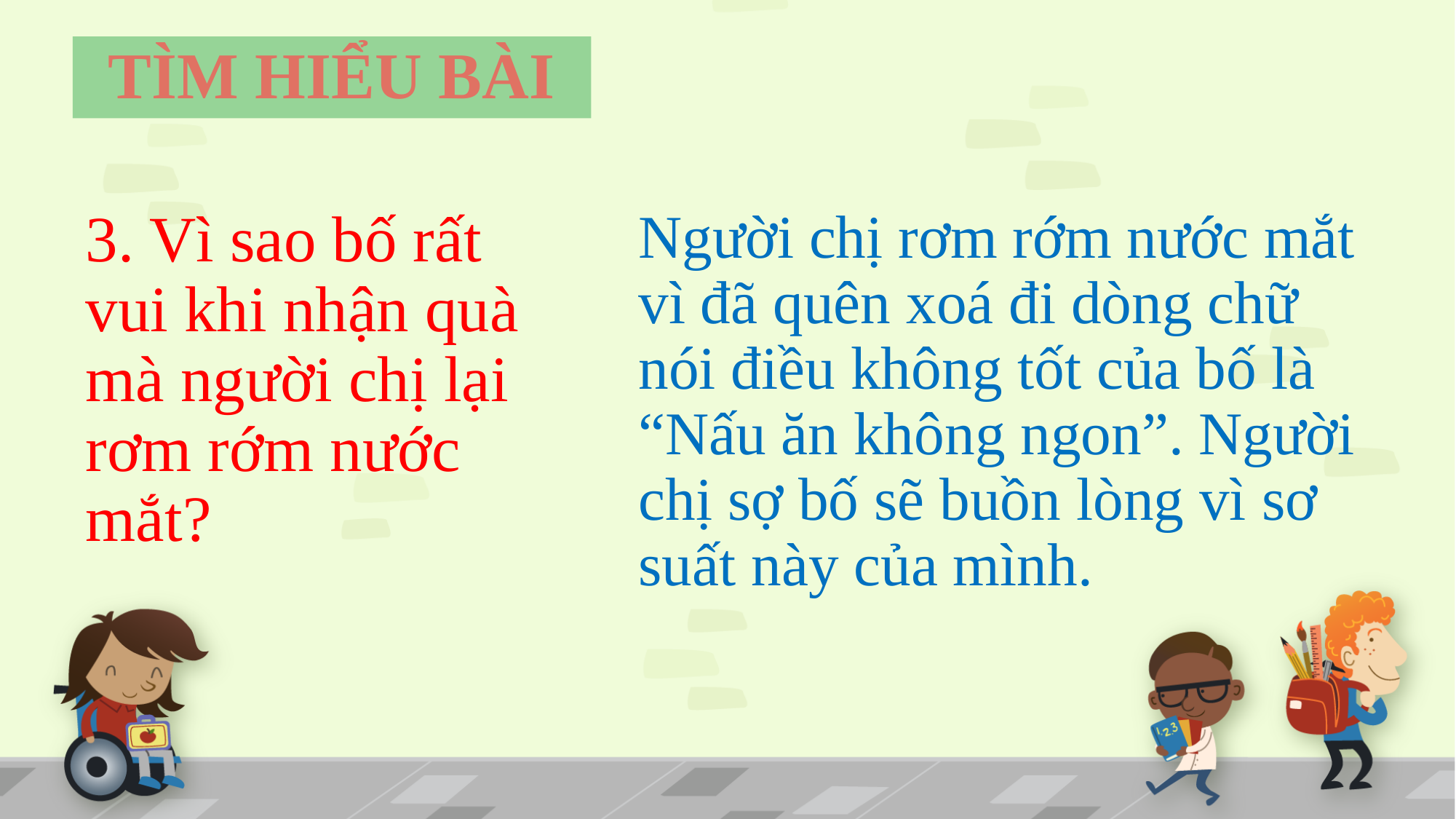

# TÌM HIỂU BÀI
3. Vì sao bố rất vui khi nhận quà mà người chị lại rơm rớm nước mắt?
Người chị rơm rớm nước mắt vì đã quên xoá đi dòng chữ nói điều không tốt của bố là “Nấu ăn không ngon”. Người chị sợ bố sẽ buồn lòng vì sơ suất này của mình.